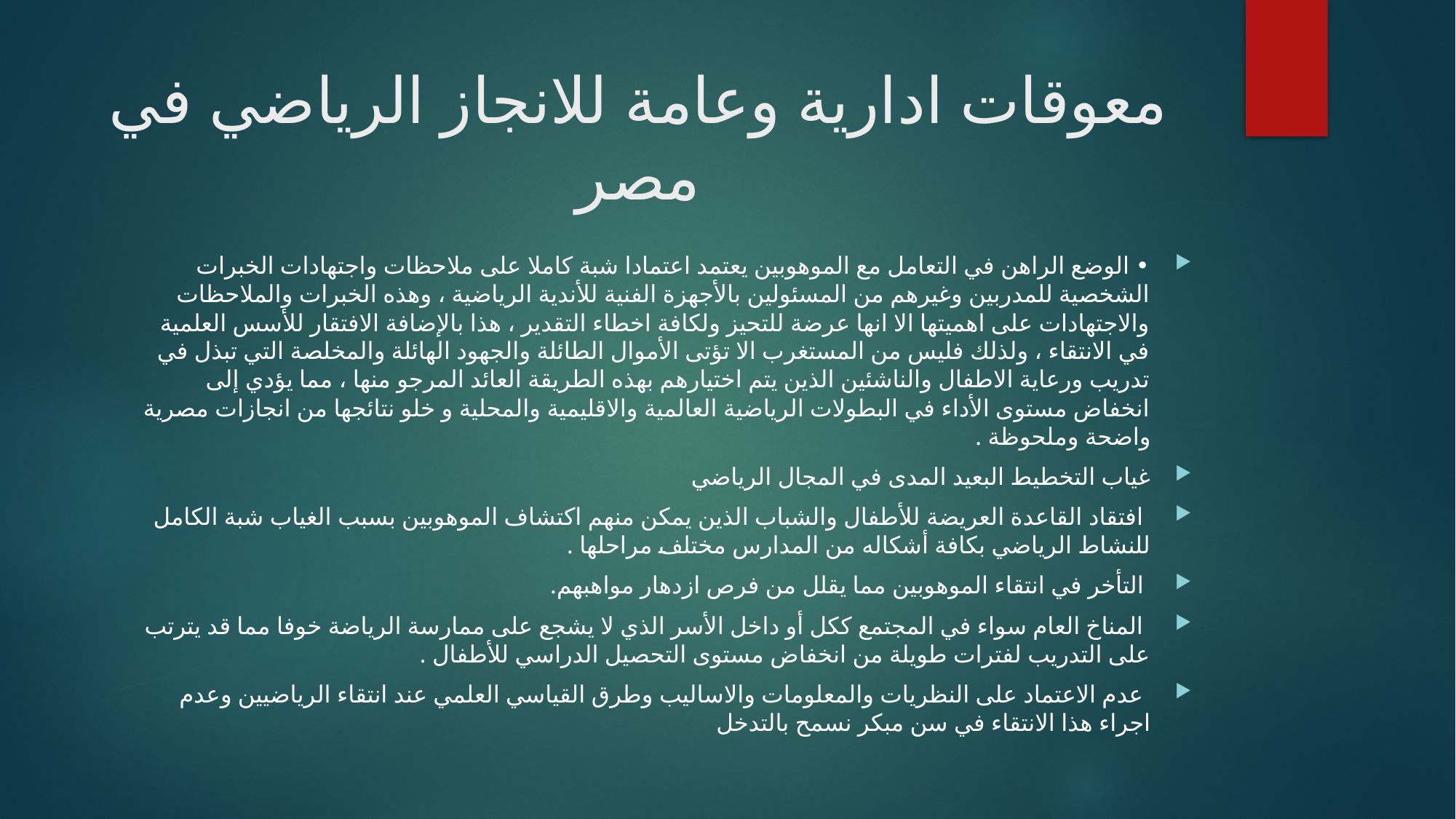

# معوقات ادارية وعامة للانجاز الرياضي في مصر
• الوضع الراهن في التعامل مع الموهوبين يعتمد اعتمادا شبة كاملا على ملاحظات واجتهادات الخبرات الشخصية للمدربين وغيرهم من المسئولين بالأجهزة الفنية للأندية الرياضية ، وهذه الخبرات والملاحظات والاجتهادات على اهميتها الا انها عرضة للتحيز ولكافة اخطاء التقدير ، هذا بالإضافة الافتقار للأسس العلمية في الانتقاء ، ولذلك فليس من المستغرب الا تؤتی الأموال الطائلة والجهود الهائلة والمخلصة التي تبذل في تدريب ورعاية الاطفال والناشئين الذين يتم اختيارهم بهذه الطريقة العائد المرجو منها ، مما يؤدي إلى انخفاض مستوى الأداء في البطولات الرياضية العالمية والاقليمية والمحلية و خلو نتائجها من انجازات مصرية واضحة وملحوظة .
غياب التخطيط البعيد المدى في المجال الرياضي
 افتقاد القاعدة العريضة للأطفال والشباب الذين يمكن منهم اكتشاف الموهوبين بسبب الغياب شبة الكامل للنشاط الرياضي بكافة أشكاله من المدارس مختلف مراحلها .
 التأخر في انتقاء الموهوبين مما يقلل من فرص ازدهار مواهبهم.
 المناخ العام سواء في المجتمع ككل أو داخل الأسر الذي لا يشجع على ممارسة الرياضة خوفا مما قد يترتب على التدريب لفترات طويلة من انخفاض مستوى التحصيل الدراسي للأطفال .
 عدم الاعتماد على النظريات والمعلومات والاساليب وطرق القياسي العلمي عند انتقاء الرياضيين وعدم اجراء هذا الانتقاء في سن مبكر نسمح بالتدخل